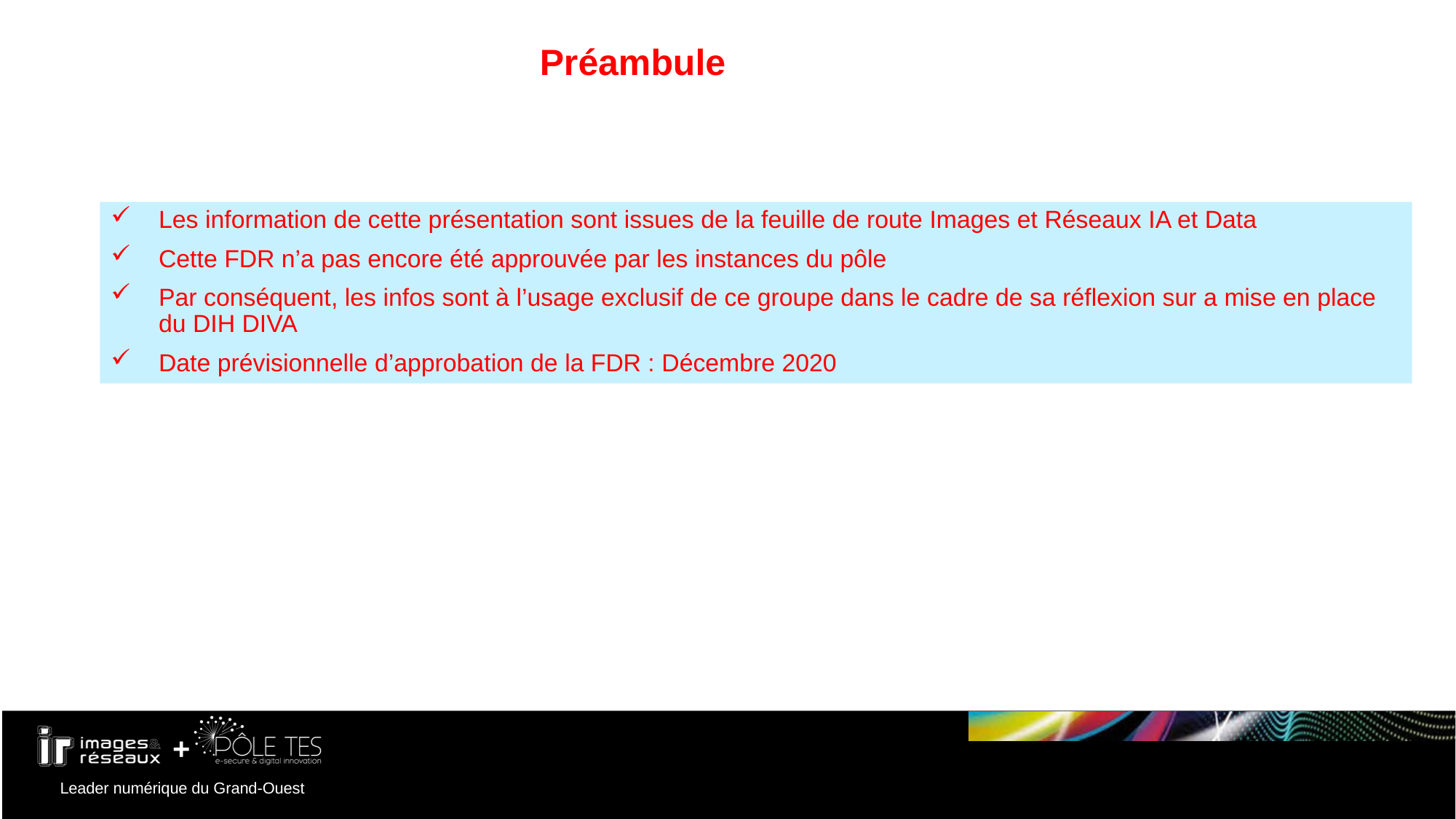

# Préambule
Les information de cette présentation sont issues de la feuille de route Images et Réseaux IA et Data
Cette FDR n’a pas encore été approuvée par les instances du pôle
Par conséquent, les infos sont à l’usage exclusif de ce groupe dans le cadre de sa réflexion sur a mise en place du DIH DIVA
Date prévisionnelle d’approbation de la FDR : Décembre 2020